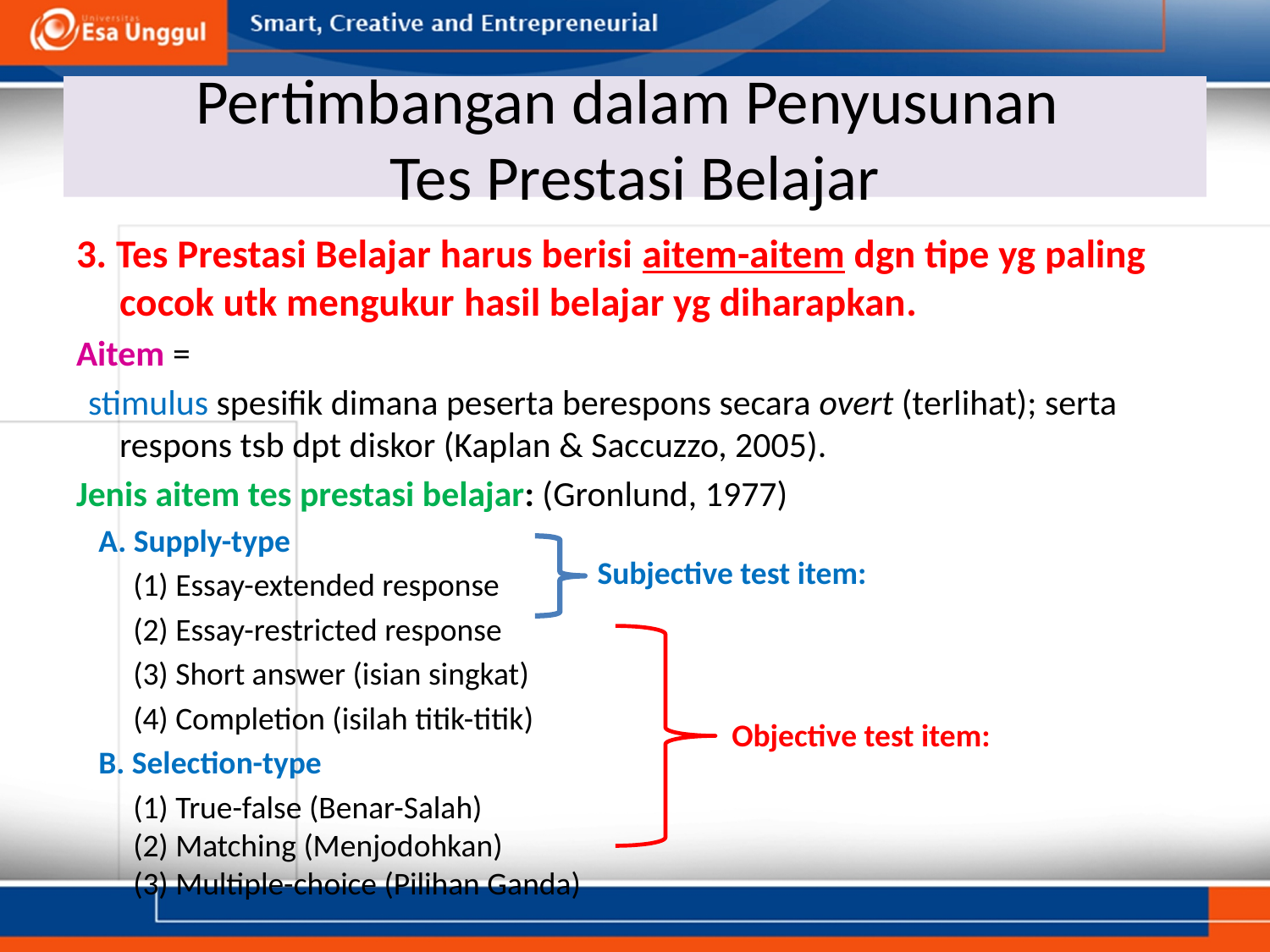

# Pertimbangan dalam Penyusunan Tes Prestasi Belajar
3. Tes Prestasi Belajar harus berisi aitem-aitem dgn tipe yg paling cocok utk mengukur hasil belajar yg diharapkan.
Aitem =
stimulus spesifik dimana peserta berespons secara overt (terlihat); serta respons tsb dpt diskor (Kaplan & Saccuzzo, 2005).
Jenis aitem tes prestasi belajar: (Gronlund, 1977)
A. Supply-type
(1) Essay-extended response
(2) Essay-restricted response
(3) Short answer (isian singkat)
(4) Completion (isilah titik-titik)
B. Selection-type
(1) True-false (Benar-Salah)
(2) Matching (Menjodohkan)
(3) Multiple-choice (Pilihan Ganda)

Subjective test item:

Objective test item: